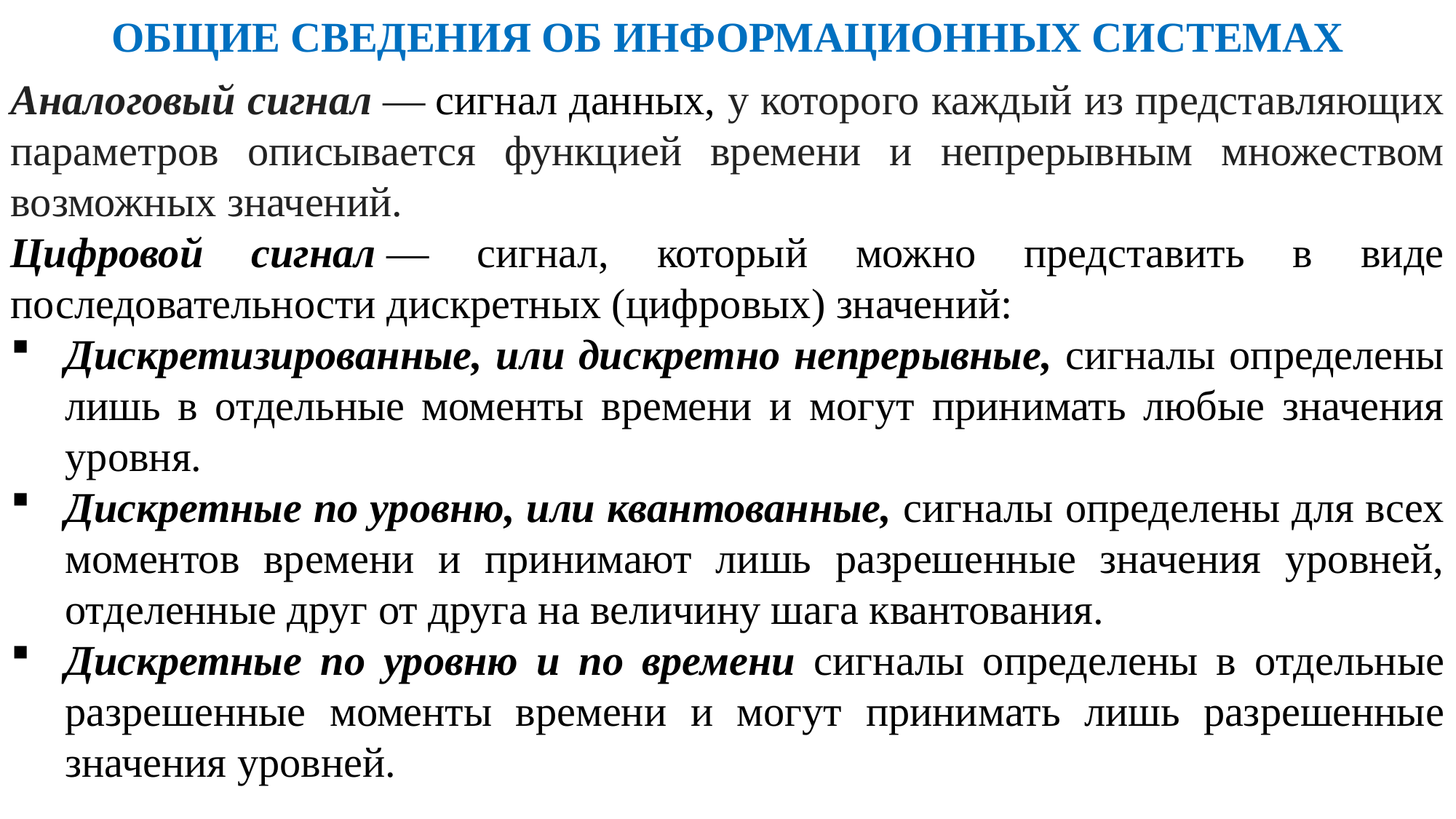

ОБЩИЕ СВЕДЕНИЯ ОБ ИНФОРМАЦИОННЫХ СИСТЕМАХ
Аналоговый сигнал — сигнал данных, у которого каждый из представляющих параметров описывается функцией времени и непрерывным множеством возможных значений.
Цифровой сигнал — сигнал, который можно представить в виде последовательности дискретных (цифровых) значений:
Дискретизированные, или дискретно непрерывные, сигналы определены лишь в отдельные моменты времени и могут принимать любые значения уровня.
Дискретные по уровню, или квантованные, сигналы определены для всех моментов времени и принимают лишь разрешенные значения уровней, отделенные друг от друга на величину шага квантования.
Дискретные по уровню и по времени сигналы опре­делены в отдельные разрешенные моменты времени и могут прини­мать лишь разрешенные значения уровней.